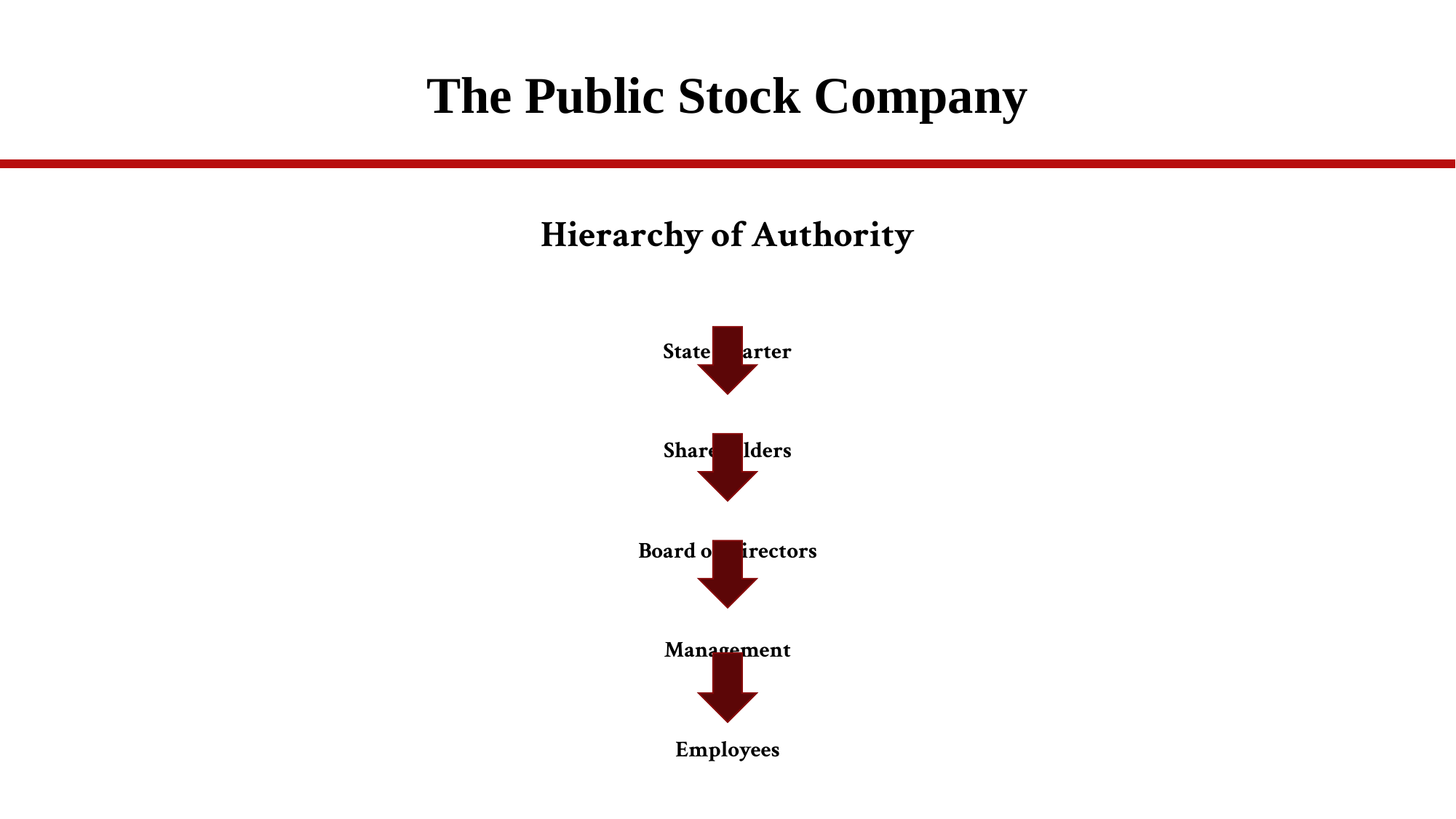

# The Public Stock Company
Hierarchy of Authority

State Charter

Shareholders

Board of Directors

Management

Employees